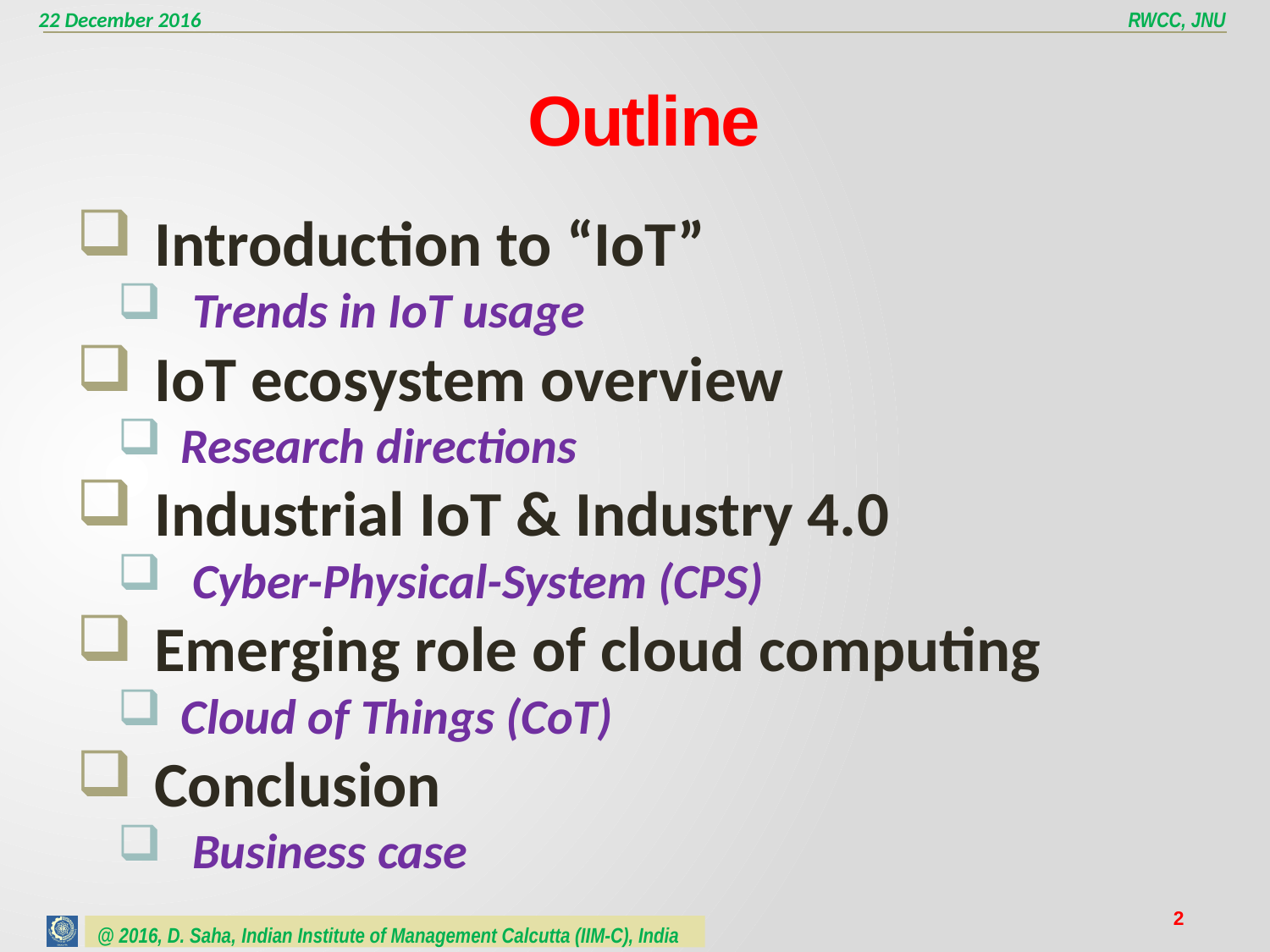

# Outline
 Introduction to “IoT”
 Trends in IoT usage
 IoT ecosystem overview
Research directions
 Industrial IoT & Industry 4.0
 Cyber-Physical-System (CPS)
 Emerging role of cloud computing
Cloud of Things (CoT)
 Conclusion
 Business case